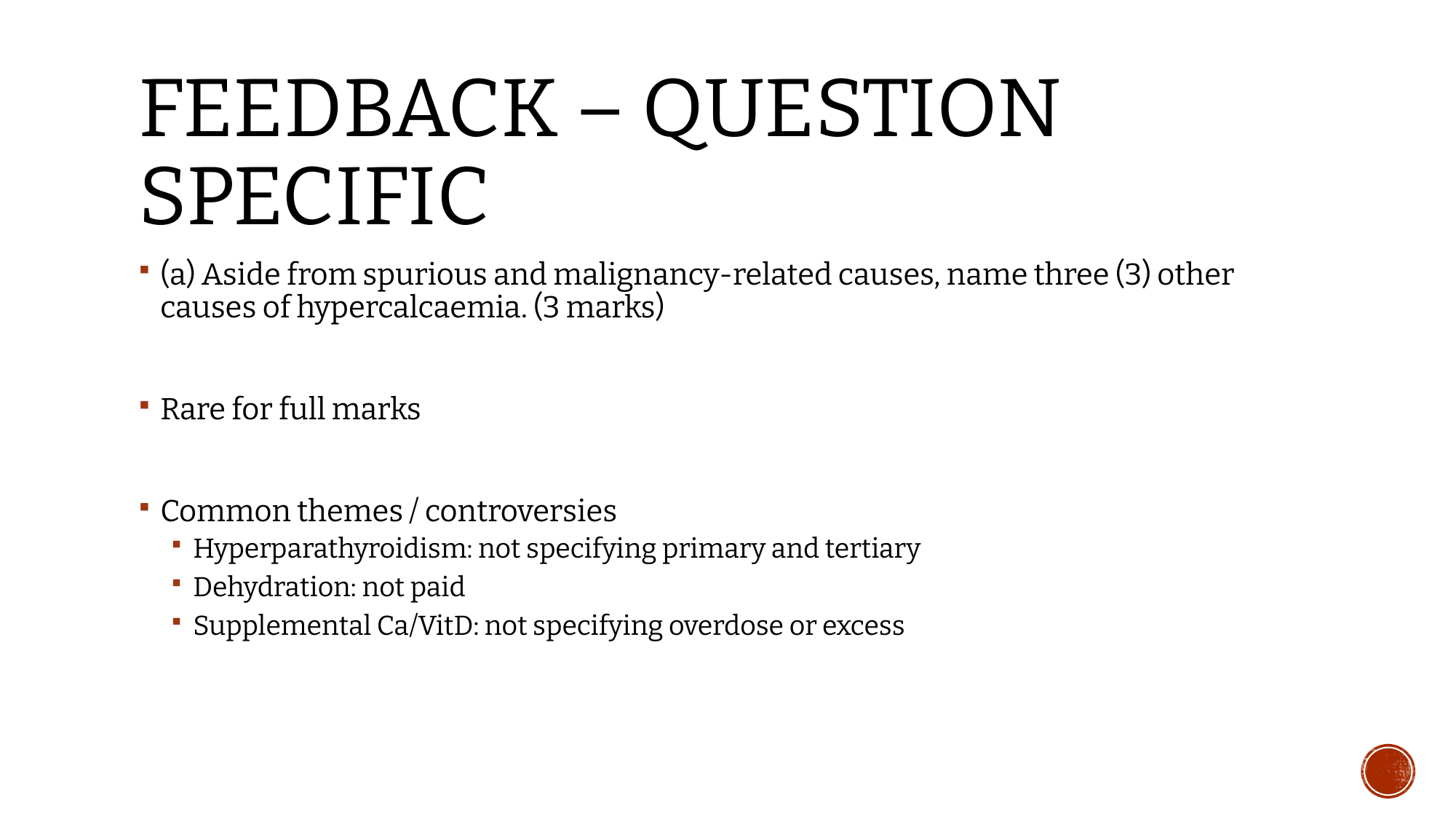

# Feedback – question specific
(a) Aside from spurious and malignancy-related causes, name three (3) other causes of hypercalcaemia. (3 marks)

Rare for full marks

Common themes / controversies
Hyperparathyroidism: not specifying primary and tertiary
Dehydration: not paid
Supplemental Ca/VitD: not specifying overdose or excess